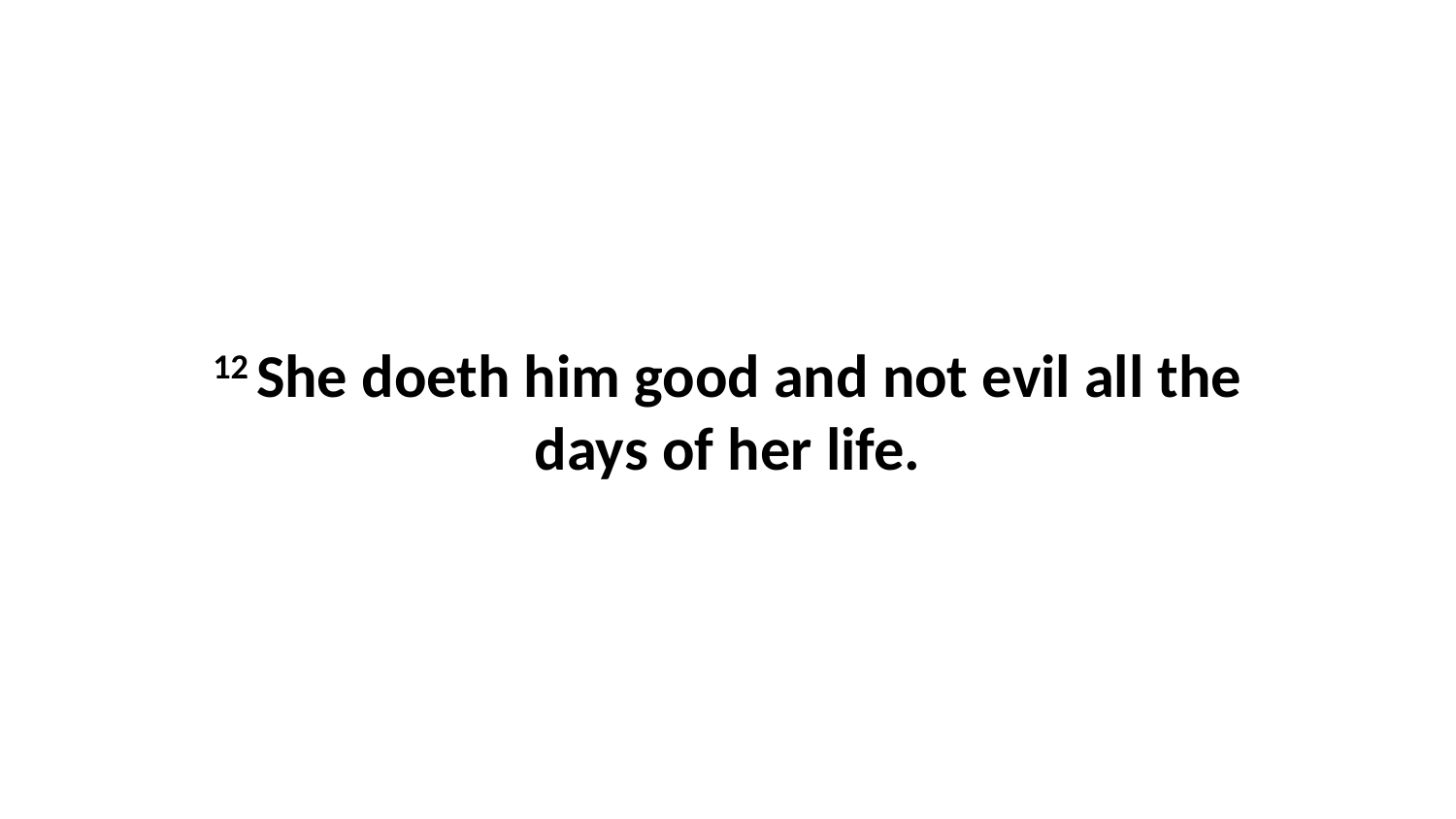

12 She doeth him good and not evil all the days of her life.